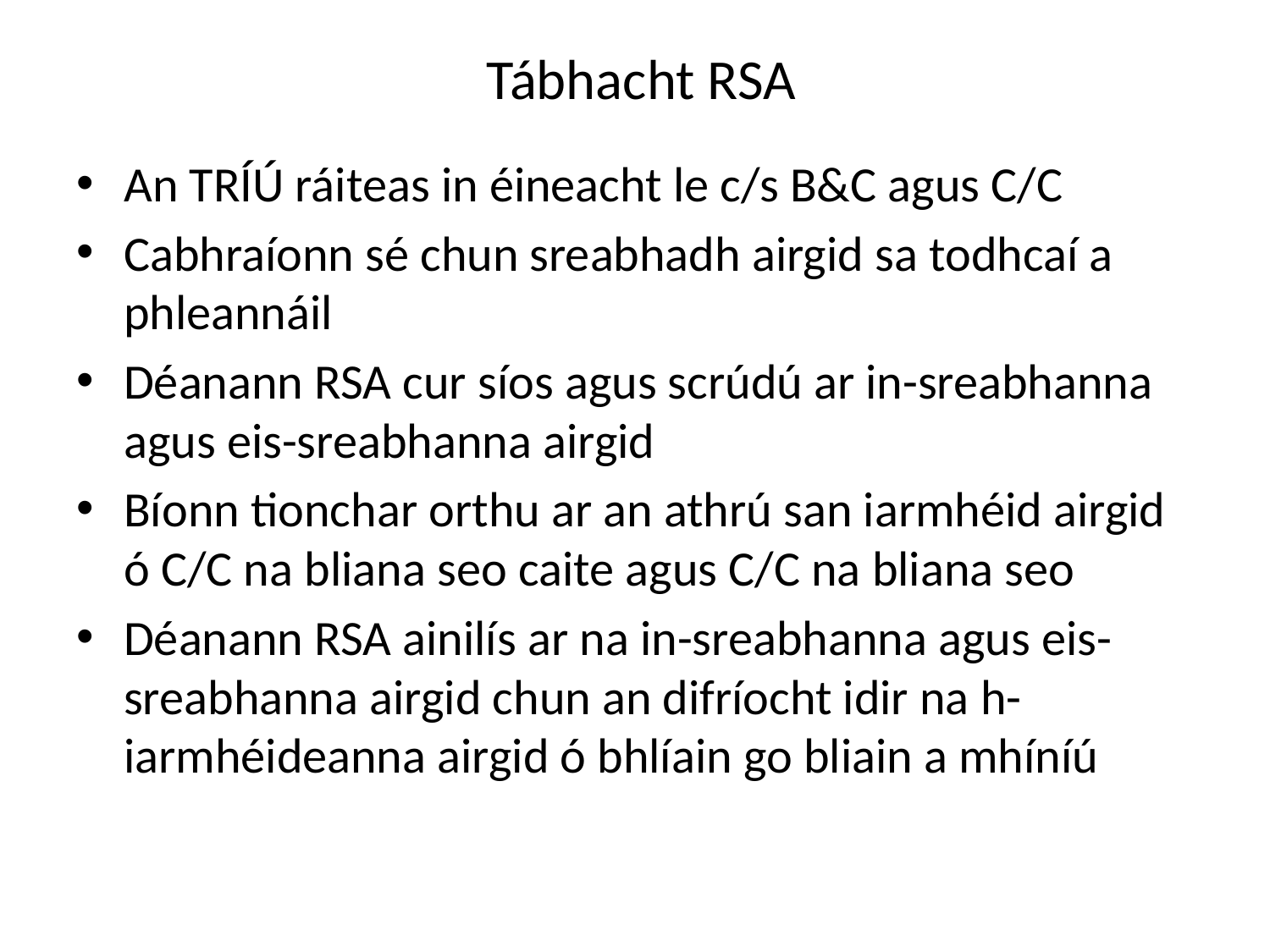

# Tábhacht RSA
An TRÍÚ ráiteas in éineacht le c/s B&C agus C/C
Cabhraíonn sé chun sreabhadh airgid sa todhcaí a phleannáil
Déanann RSA cur síos agus scrúdú ar in-sreabhanna agus eis-sreabhanna airgid
Bíonn tionchar orthu ar an athrú san iarmhéid airgid ó C/C na bliana seo caite agus C/C na bliana seo
Déanann RSA ainilís ar na in-sreabhanna agus eis-sreabhanna airgid chun an difríocht idir na h-iarmhéideanna airgid ó bhlíain go bliain a mhíníú